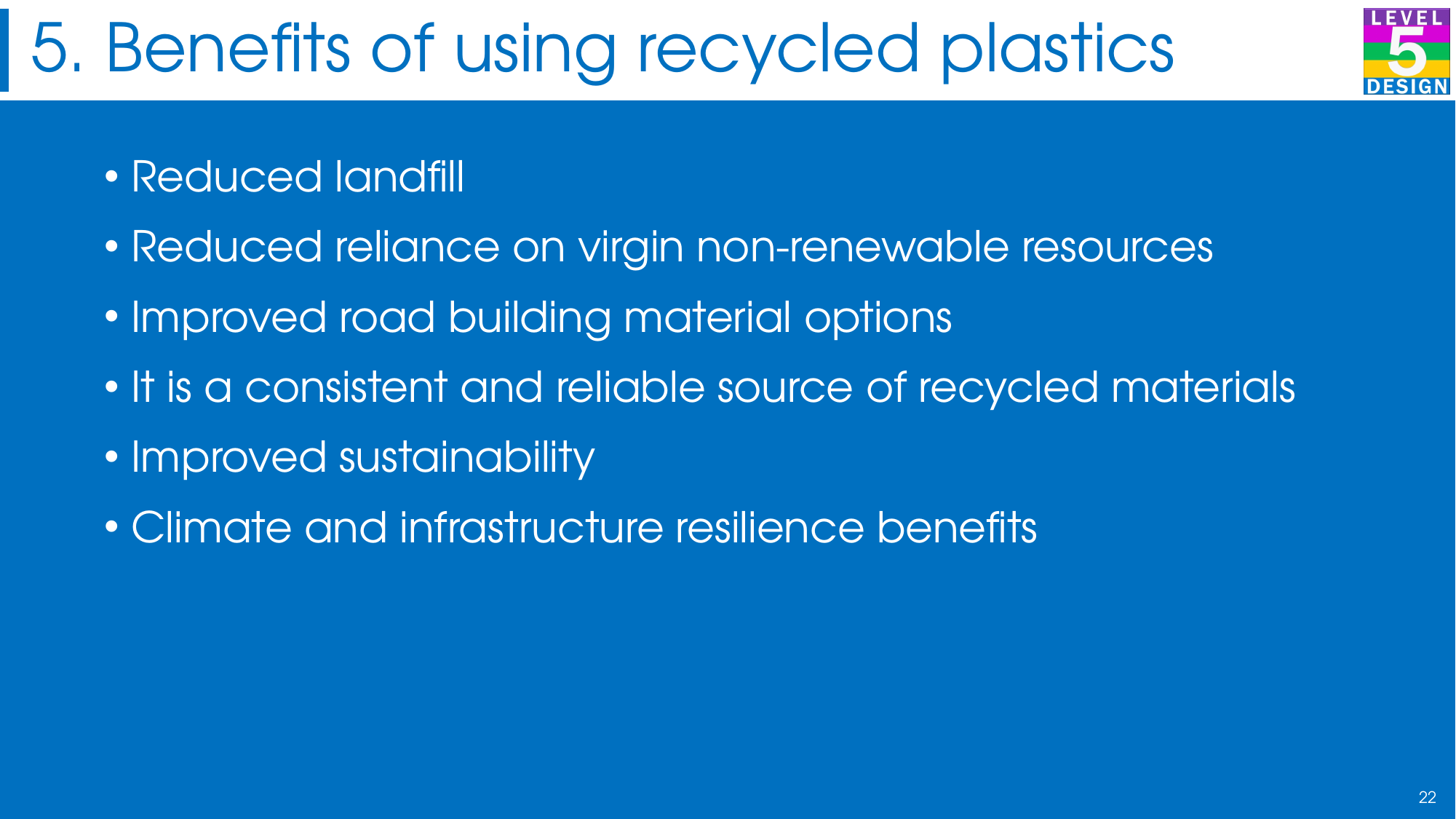

5. Benefits of using recycled plastics
Reduced landfill
Reduced reliance on virgin non-renewable resources
Improved road building material options
It is a consistent and reliable source of recycled materials
Improved sustainability
Climate and infrastructure resilience benefits
22